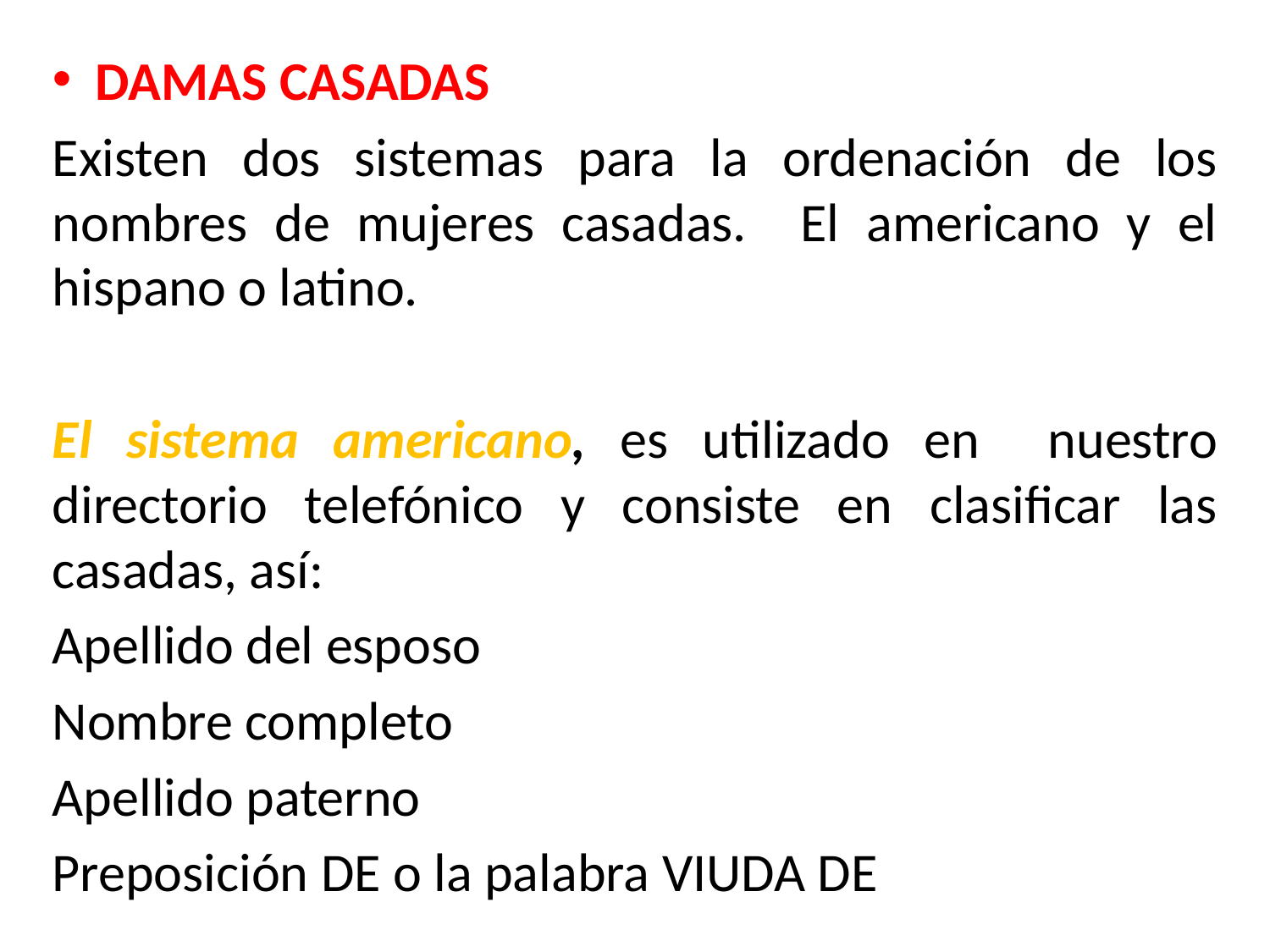

DAMAS CASADAS
Existen dos sistemas para la ordenación de los nombres de mujeres casadas.  El americano y el hispano o latino.

El sistema americano, es utilizado en  nuestro directorio telefónico y consiste en clasificar las casadas, así:
Apellido del esposo
Nombre completo
Apellido paterno
Preposición DE o la palabra VIUDA DE